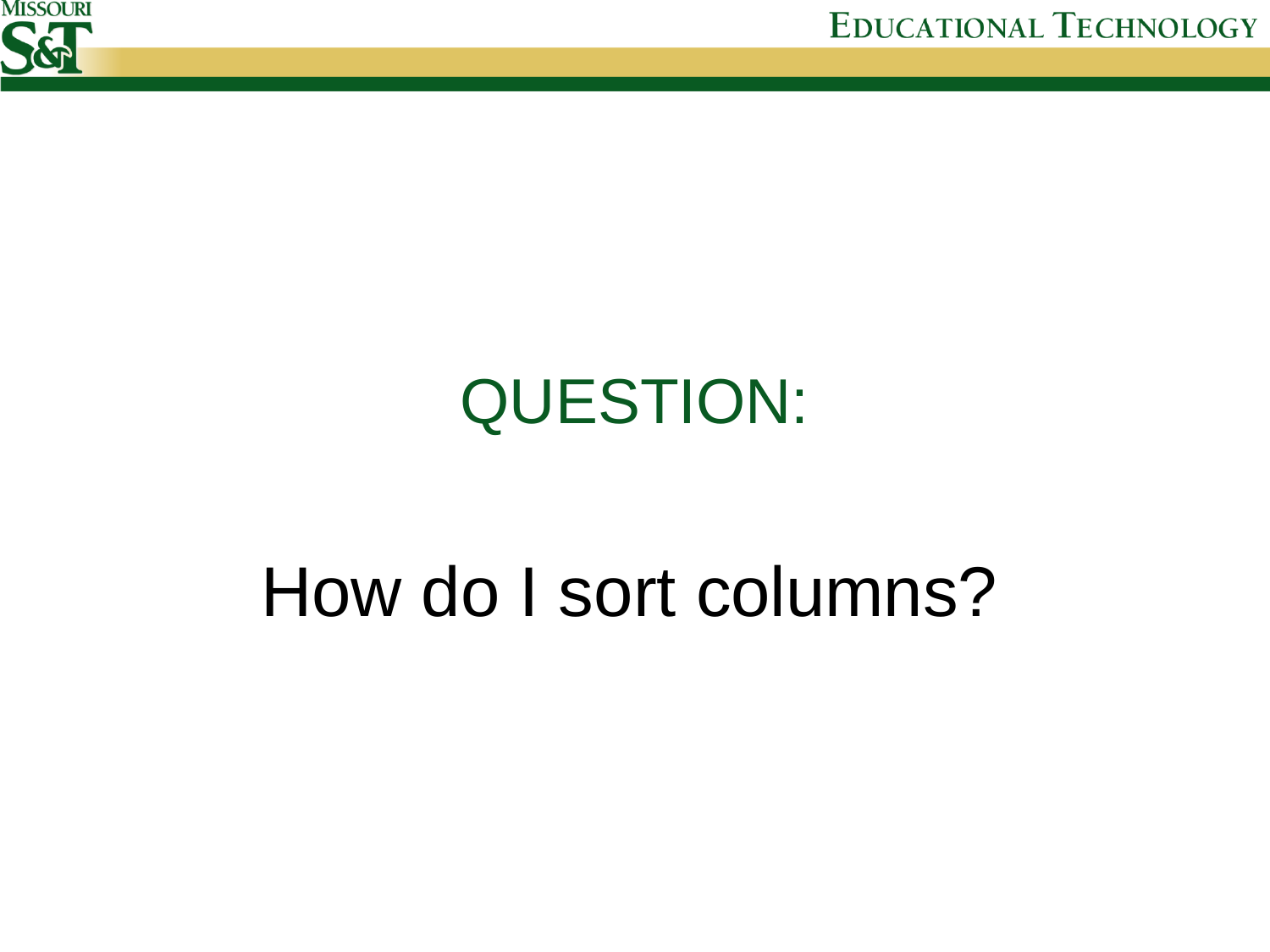

# QUESTION:
How do I sort columns?